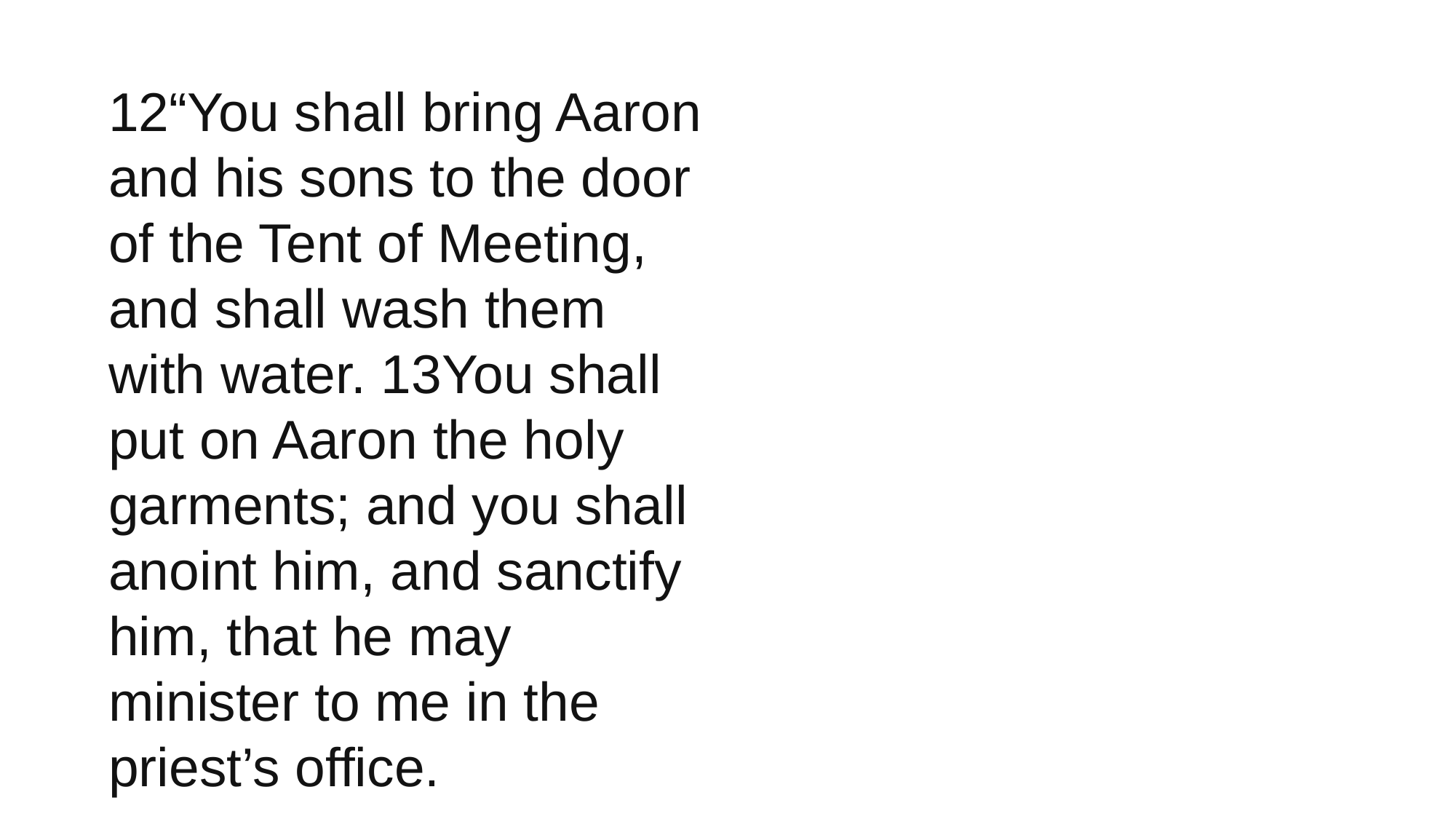

1 Samuel
12“You shall bring Aaron and his sons to the door of the Tent of Meeting, and shall wash them with water. 13You shall put on Aaron the holy garments; and you shall anoint him, and sanctify him, that he may minister to me in the priest’s office.